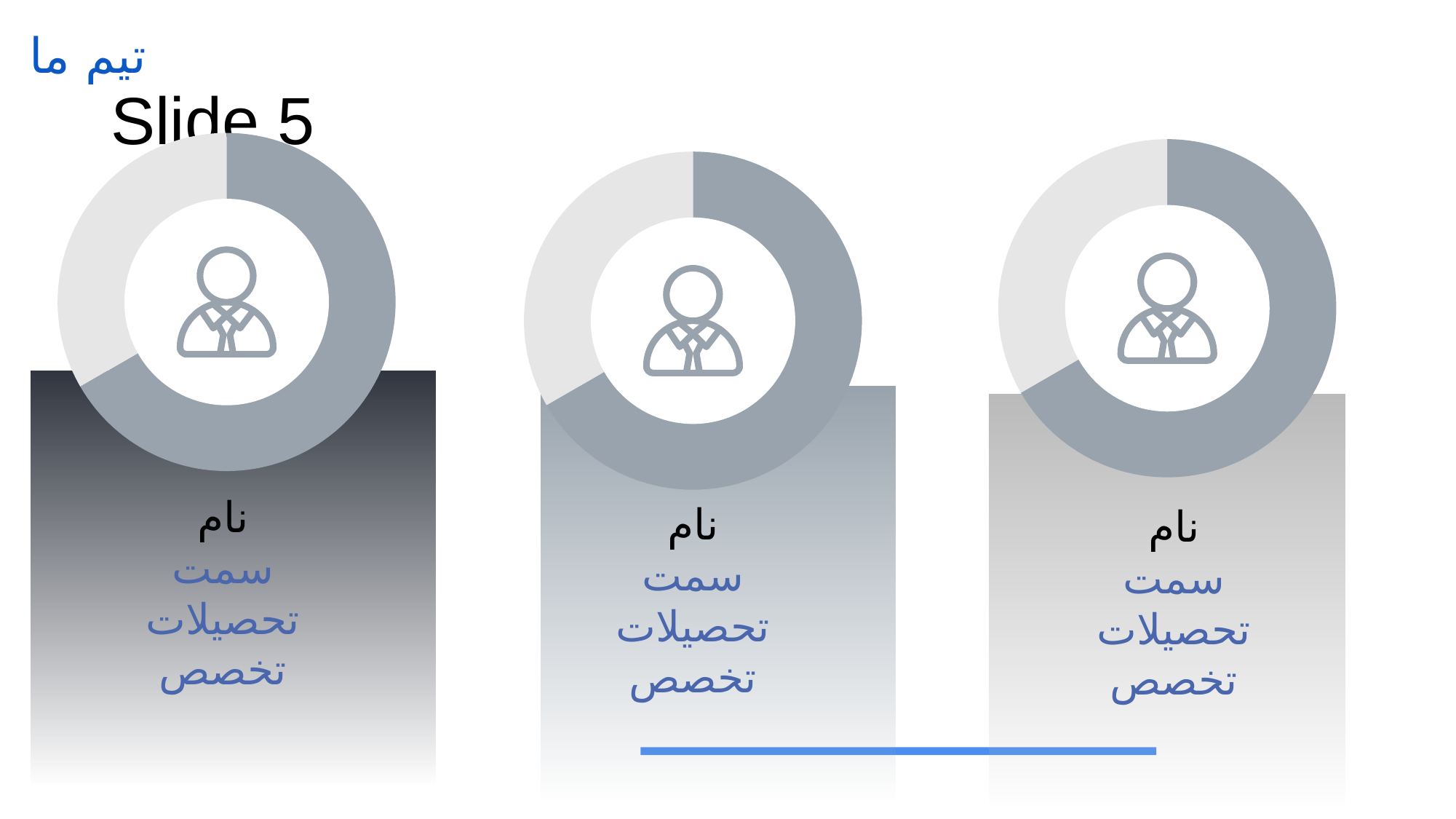

تیم ما
# Slide 5

### Chart

| Category | Sales |
|---|---|
| 1st Qtr | 8.0 |
| 2nd Qtr | 4.0 |

### Chart

| Category | Sales |
|---|---|
| 1st Qtr | 8.0 |
| 2nd Qtr | 4.0 |

### Chart

| Category | Sales |
|---|---|
| 1st Qtr | 8.0 |
| 2nd Qtr | 4.0 |

نام
سمت
تحصیلات
تخصص

نام
سمت
تحصیلات
تخصص
نام
سمت
تحصیلات
تخصص
10